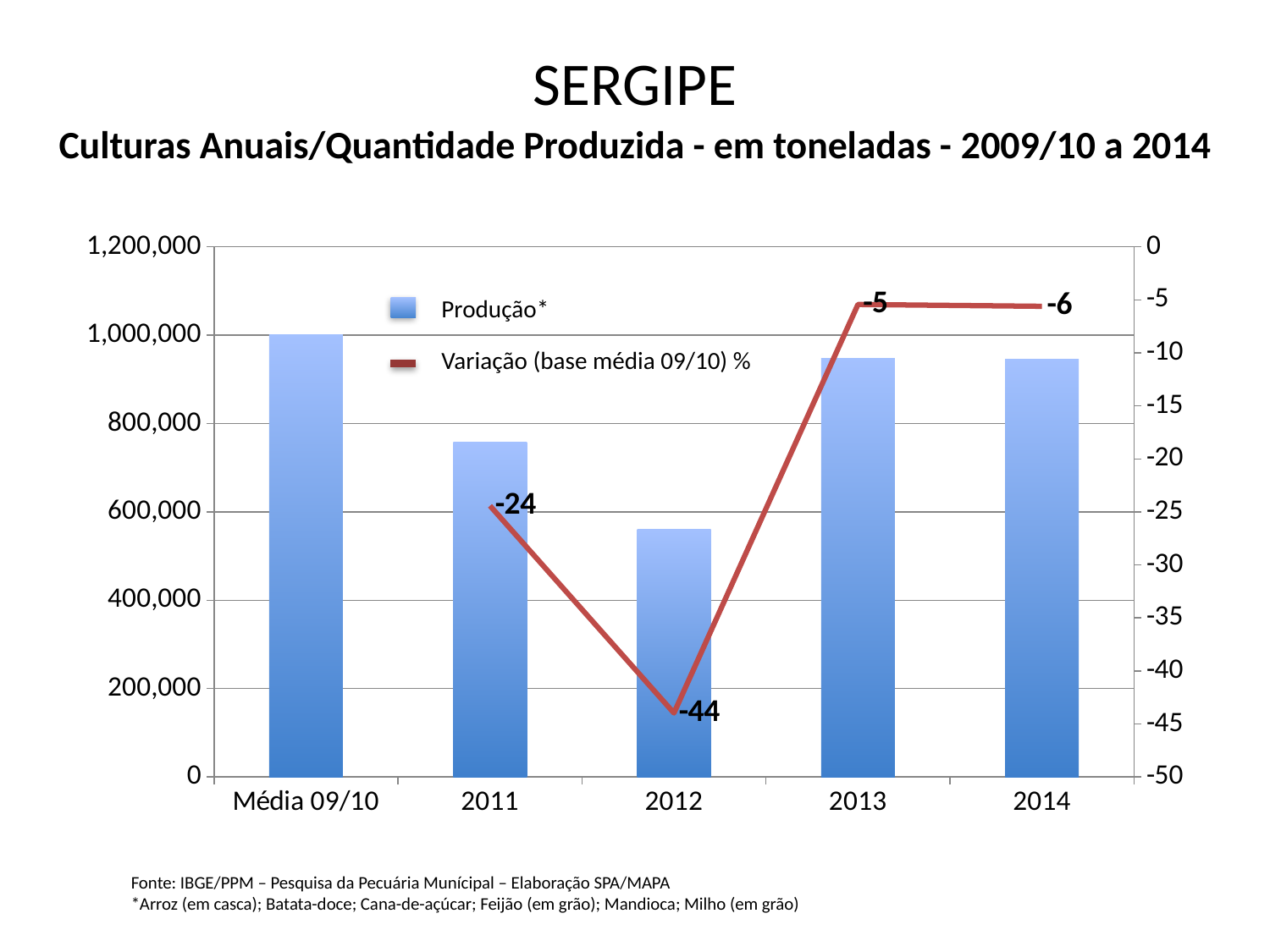

# SERGIPE
Culturas Anuais/Quantidade Produzida - em toneladas - 2009/10 a 2014

### Chart

| Category |  |  |
|---|---|---|
| Média 09/10 | 1001875.0 | None |
| 2011 | 757204.0 | -24.42131004366812 |
| 2012 | 561361.0 | -43.96895820336869 |
| 2013 | 947410.0 | -5.436306924516531 |
| 2014 | 945729.0 | -5.604092326887087 |
Produção*

Variação (base média 09/10) %
Fonte: IBGE/PPM – Pesquisa da Pecuária Munícipal – Elaboração SPA/MAPA
*Arroz (em casca); Batata-doce; Cana-de-açúcar; Feijão (em grão); Mandioca; Milho (em grão)